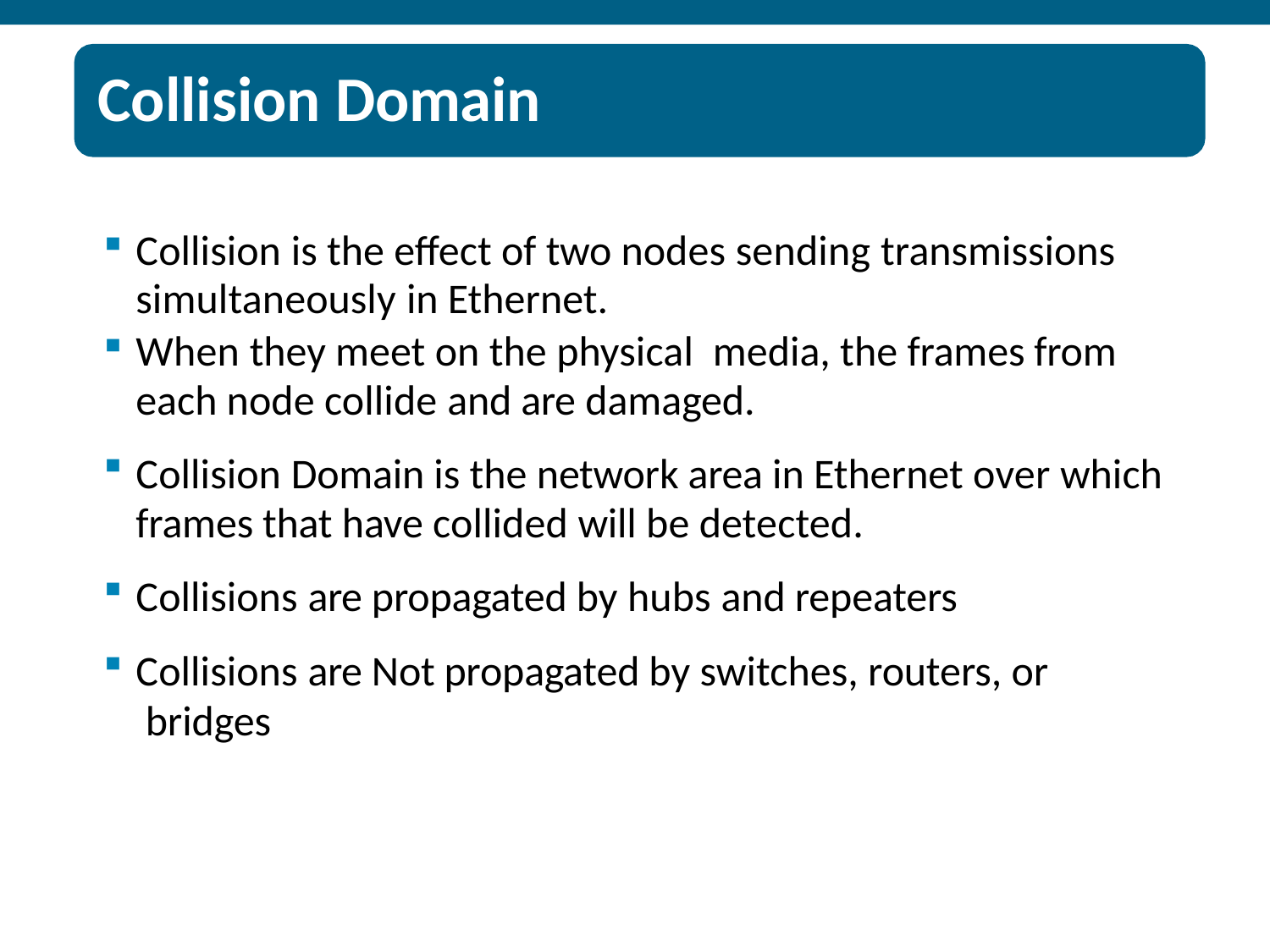

# Collision Domain
Collision is the effect of two nodes sending transmissions  simultaneously in Ethernet.
When they meet on the physical  media, the frames from each node collide and are damaged.
Collision Domain is the network area in Ethernet over which
frames that have collided will be detected.
Collisions are propagated by hubs and repeaters
Collisions are Not propagated by switches, routers, or  bridges